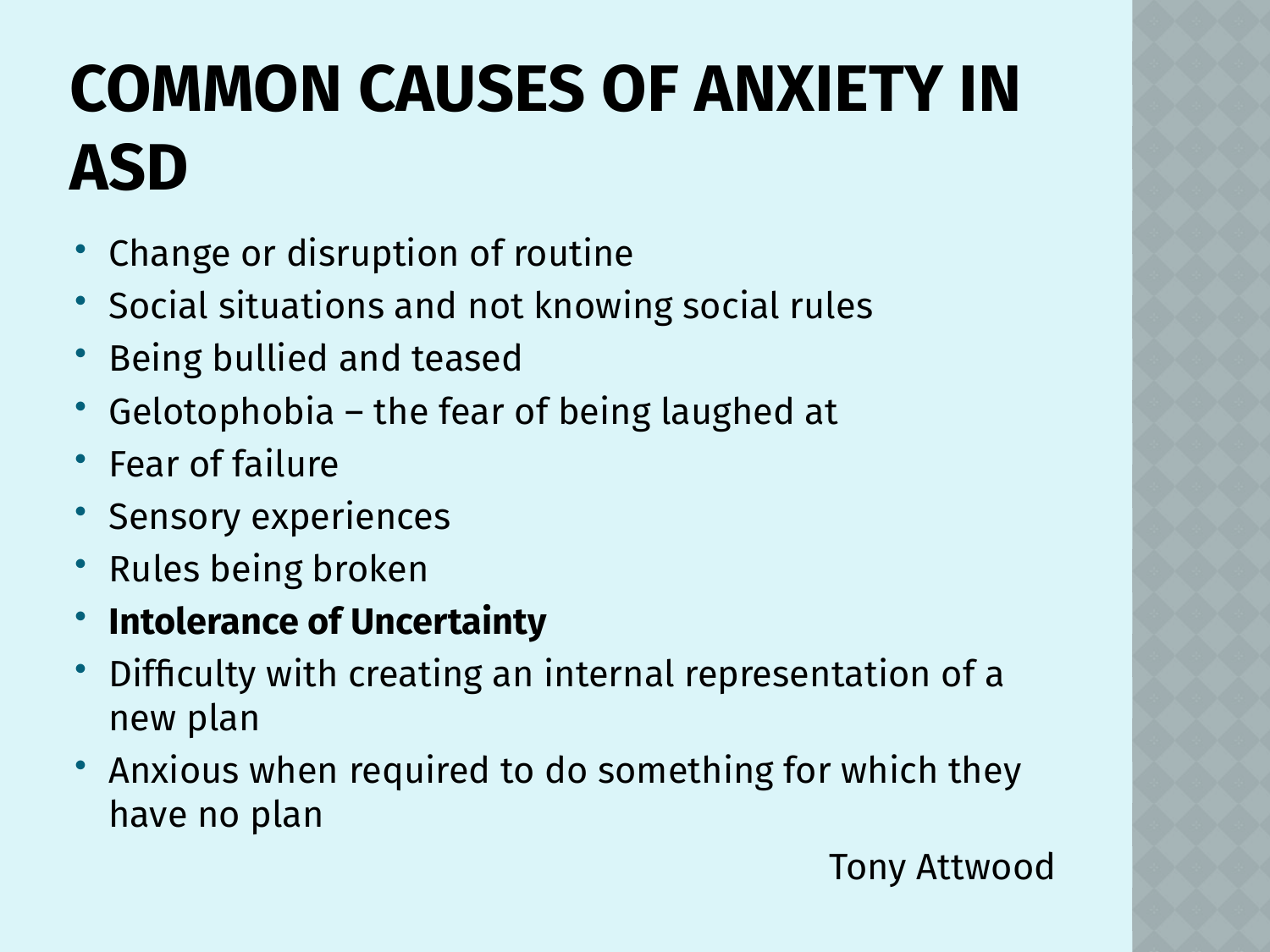

# Common Causes of Anxiety in ASD
Change or disruption of routine
Social situations and not knowing social rules
Being bullied and teased
Gelotophobia – the fear of being laughed at
Fear of failure
Sensory experiences
Rules being broken
Intolerance of Uncertainty
Difficulty with creating an internal representation of a new plan
Anxious when required to do something for which they have no plan
Tony Attwood